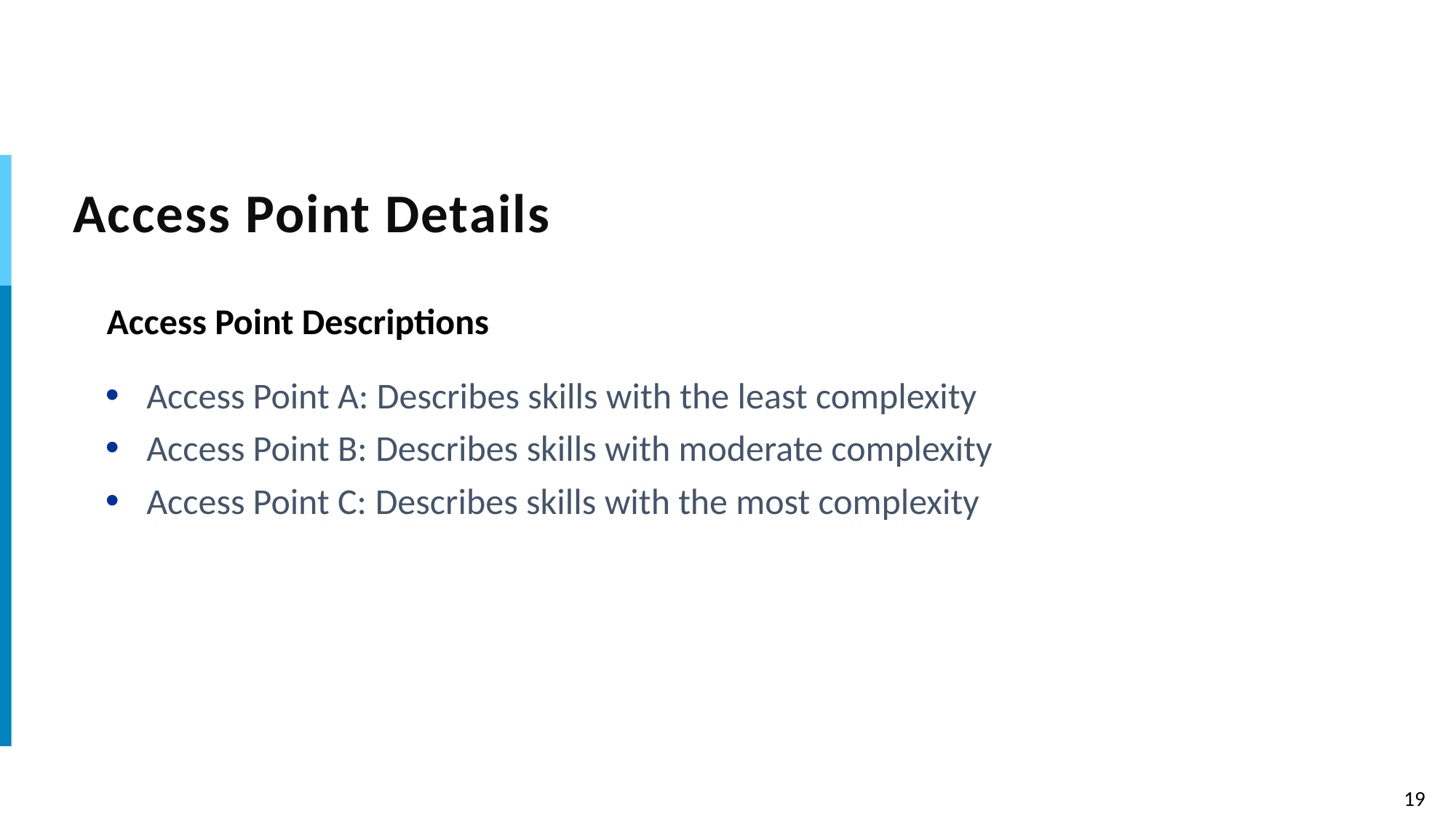

# Access Point Details
Access Point Descriptions
Access Point A: Describes skills with the least complexity
Access Point B: Describes skills with moderate complexity
Access Point C: Describes skills with the most complexity